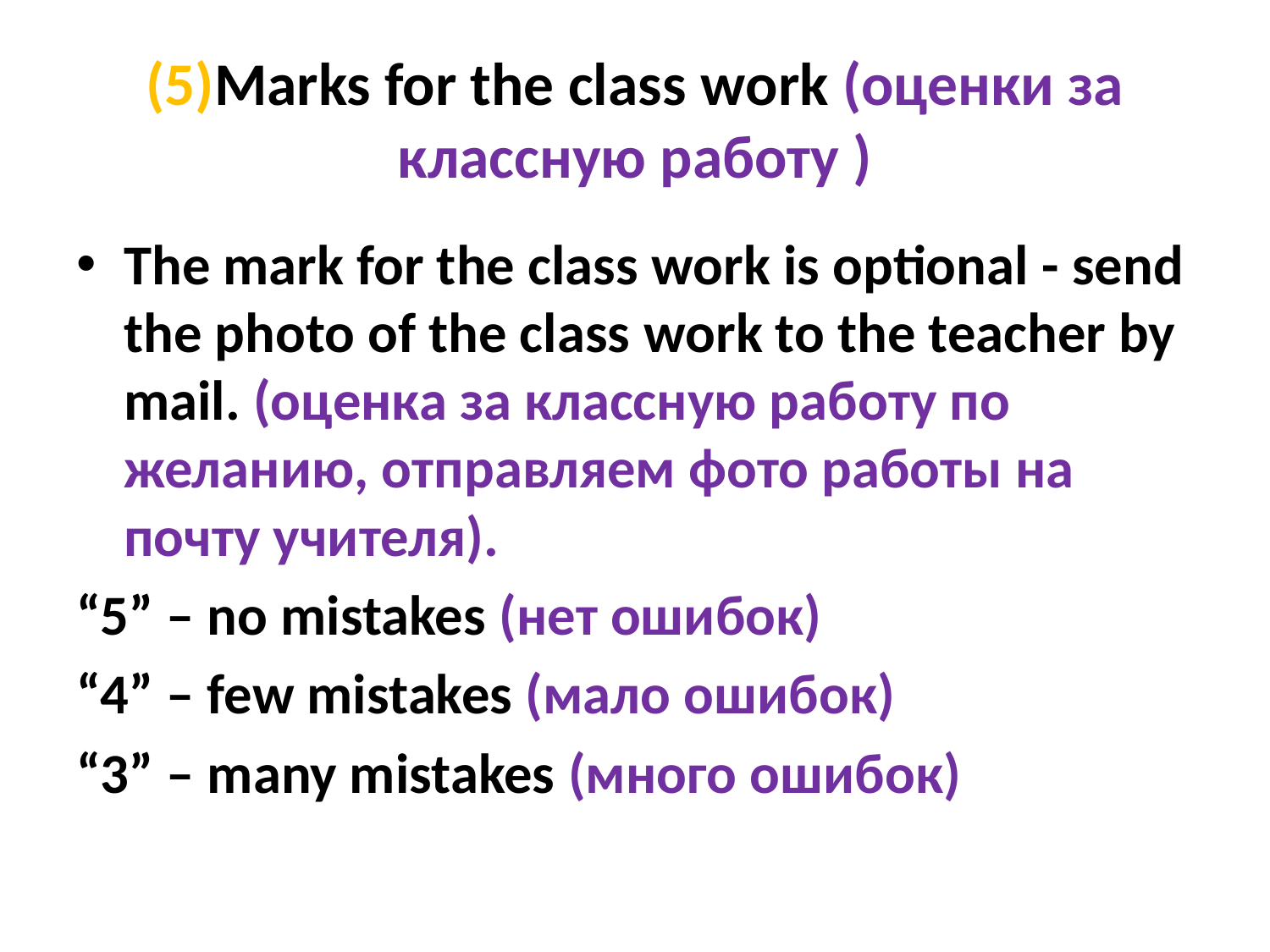

# (5)Marks for the class work (оценки за классную работу )
The mark for the class work is optional - send the photo of the class work to the teacher by mail. (оценка за классную работу по желанию, отправляем фото работы на почту учителя).
“5” – no mistakes (нет ошибок)
“4” – few mistakes (мало ошибок)
“3” – many mistakes (много ошибок)